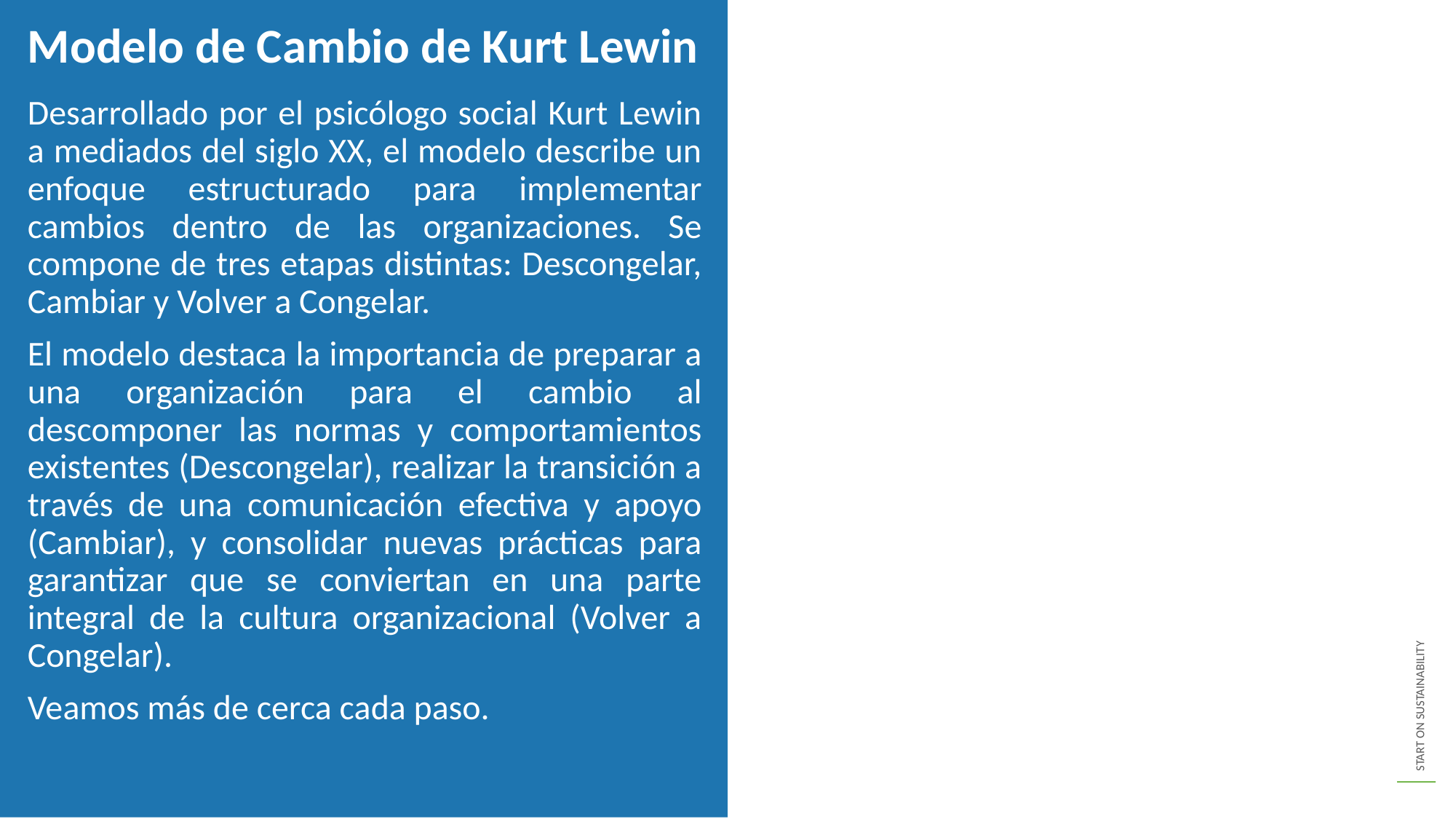

Modelo de Cambio de Kurt Lewin
Desarrollado por el psicólogo social Kurt Lewin a mediados del siglo XX, el modelo describe un enfoque estructurado para implementar cambios dentro de las organizaciones. Se compone de tres etapas distintas: Descongelar, Cambiar y Volver a Congelar.
El modelo destaca la importancia de preparar a una organización para el cambio al descomponer las normas y comportamientos existentes (Descongelar), realizar la transición a través de una comunicación efectiva y apoyo (Cambiar), y consolidar nuevas prácticas para garantizar que se conviertan en una parte integral de la cultura organizacional (Volver a Congelar).
Veamos más de cerca cada paso.